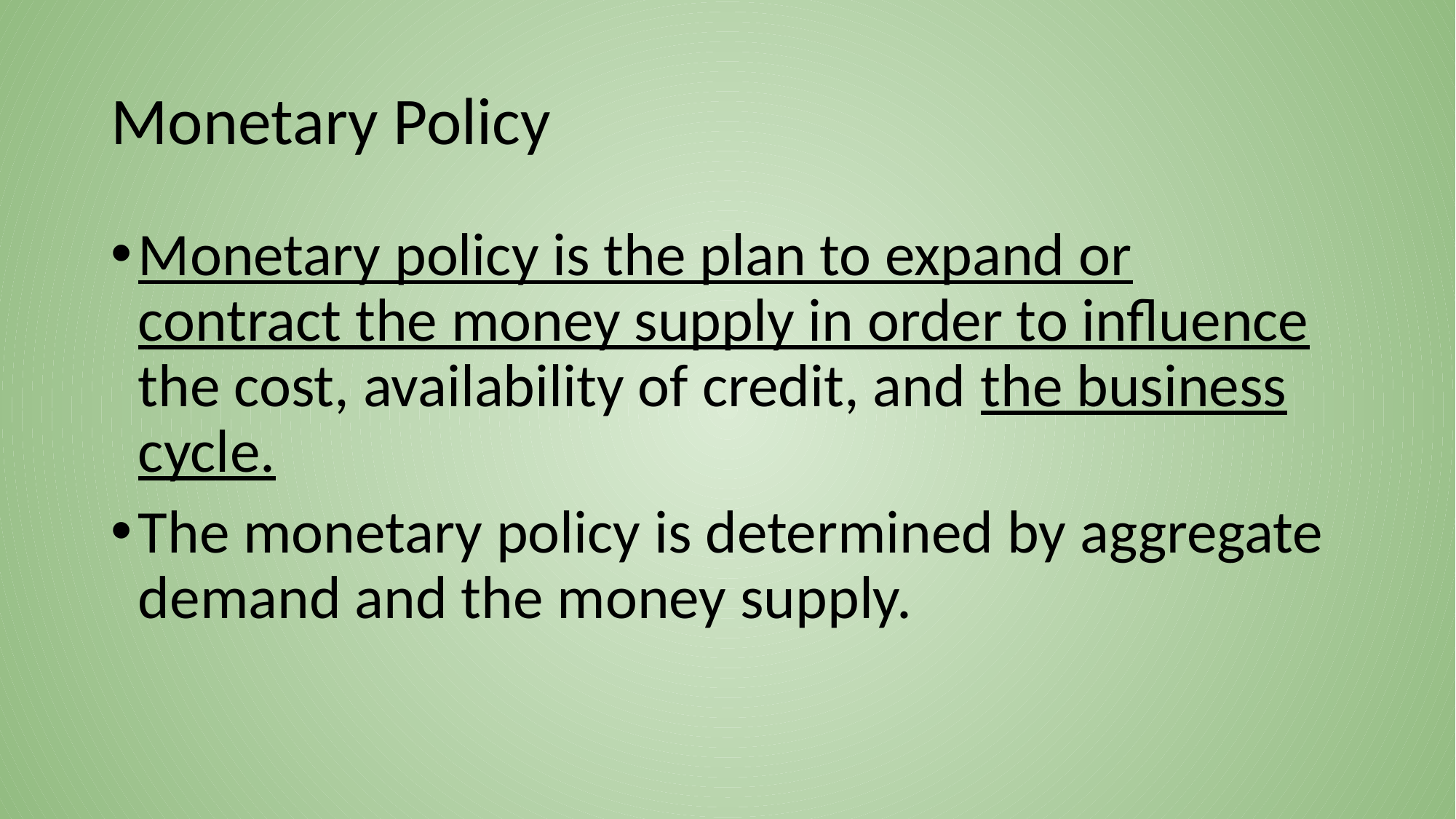

# Monetary Policy
Monetary policy is the plan to expand or contract the money supply in order to influence the cost, availability of credit, and the business cycle.
The monetary policy is determined by aggregate demand and the money supply.